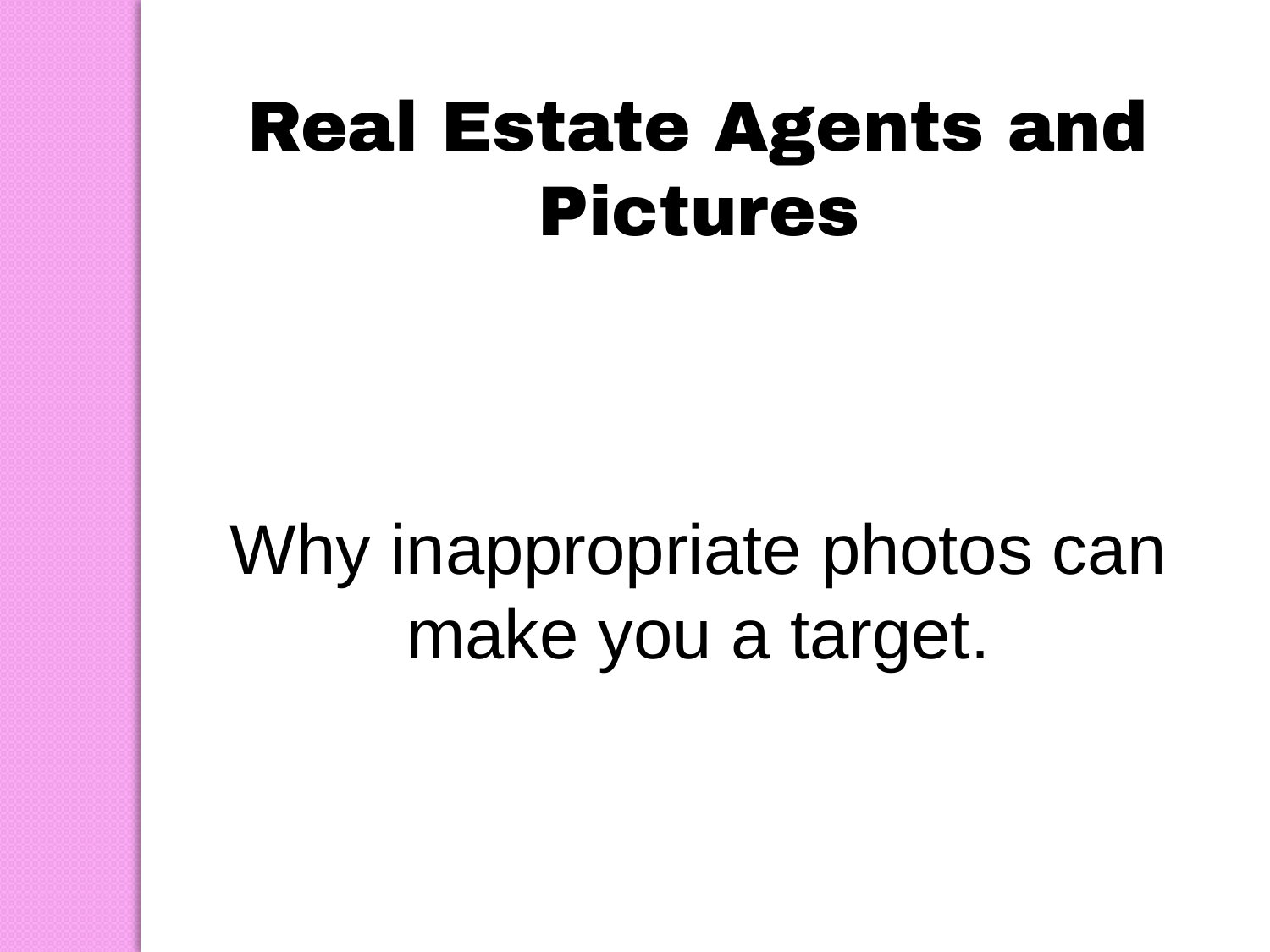

Real Estate Agents and Pictures

Why inappropriate photos can make you a target.